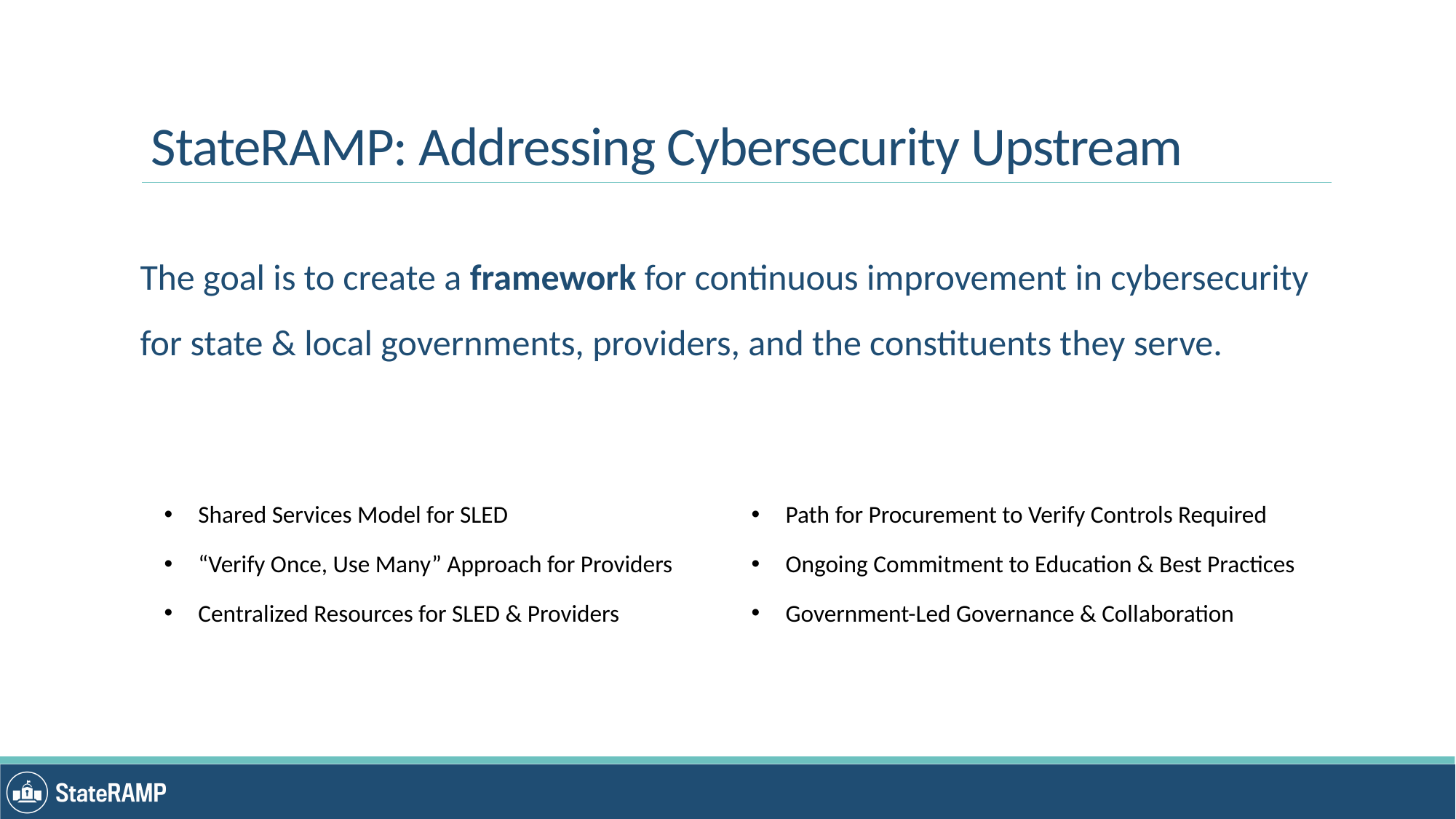

# StateRAMP: Addressing Cybersecurity Upstream
The goal is to create a framework for continuous improvement in cybersecurity for state & local governments, providers, and the constituents they serve.

Shared Services Model for SLED
“Verify Once, Use Many” Approach for Providers
Centralized Resources for SLED & Providers
Path for Procurement to Verify Controls Required
Ongoing Commitment to Education & Best Practices
Government-Led Governance & Collaboration
Risk and Authorization Management Program (RAMP)